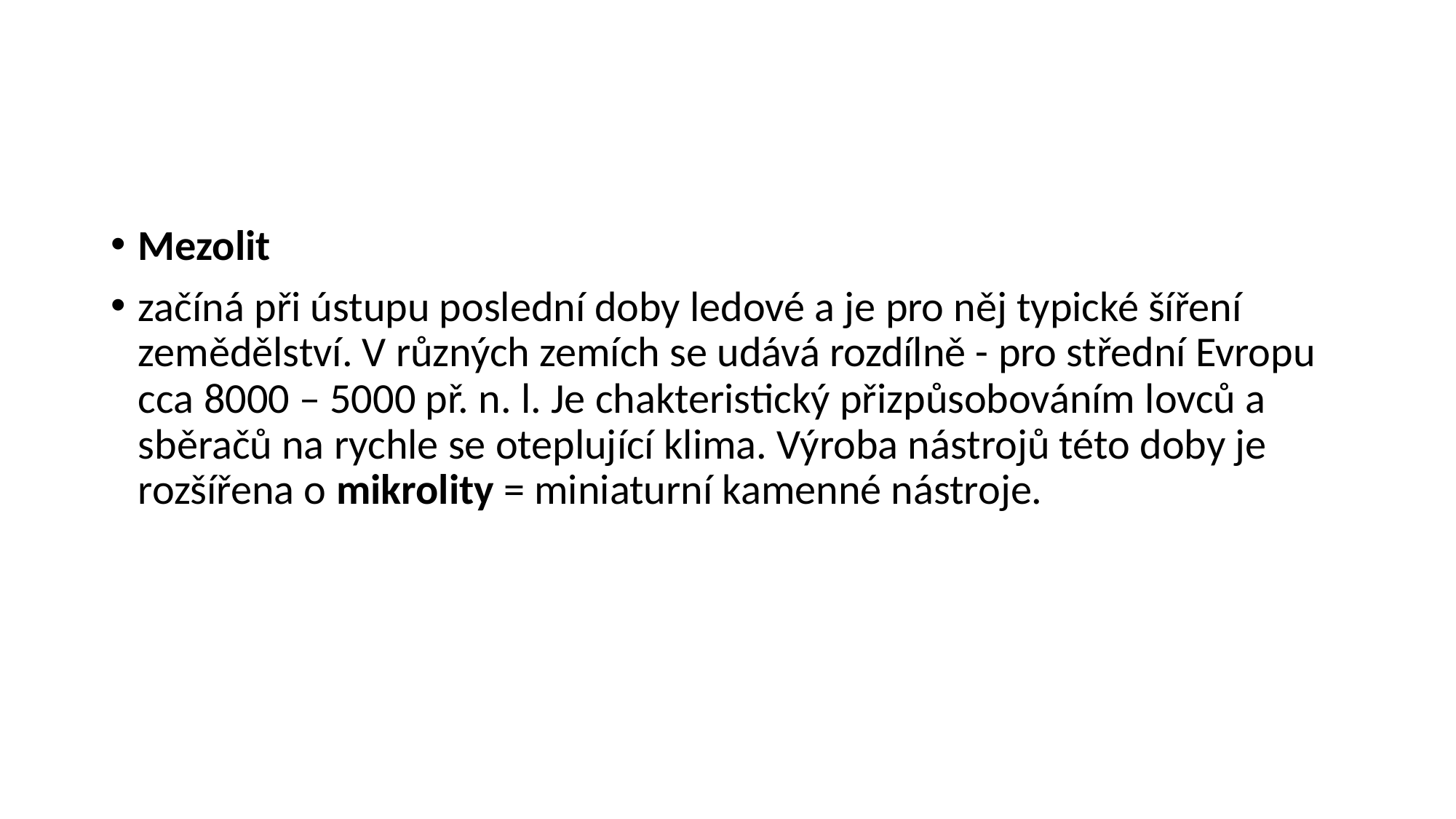

Mezolit
začíná při ústupu poslední doby ledové a je pro něj typické šíření zemědělství. V různých zemích se udává rozdílně - pro střední Evropu cca 8000 – 5000 př. n. l. Je chakteristický přizpůsobováním lovců a sběračů na rychle se oteplující klima. Výroba nástrojů této doby je rozšířena o mikrolity = miniaturní kamenné nástroje.